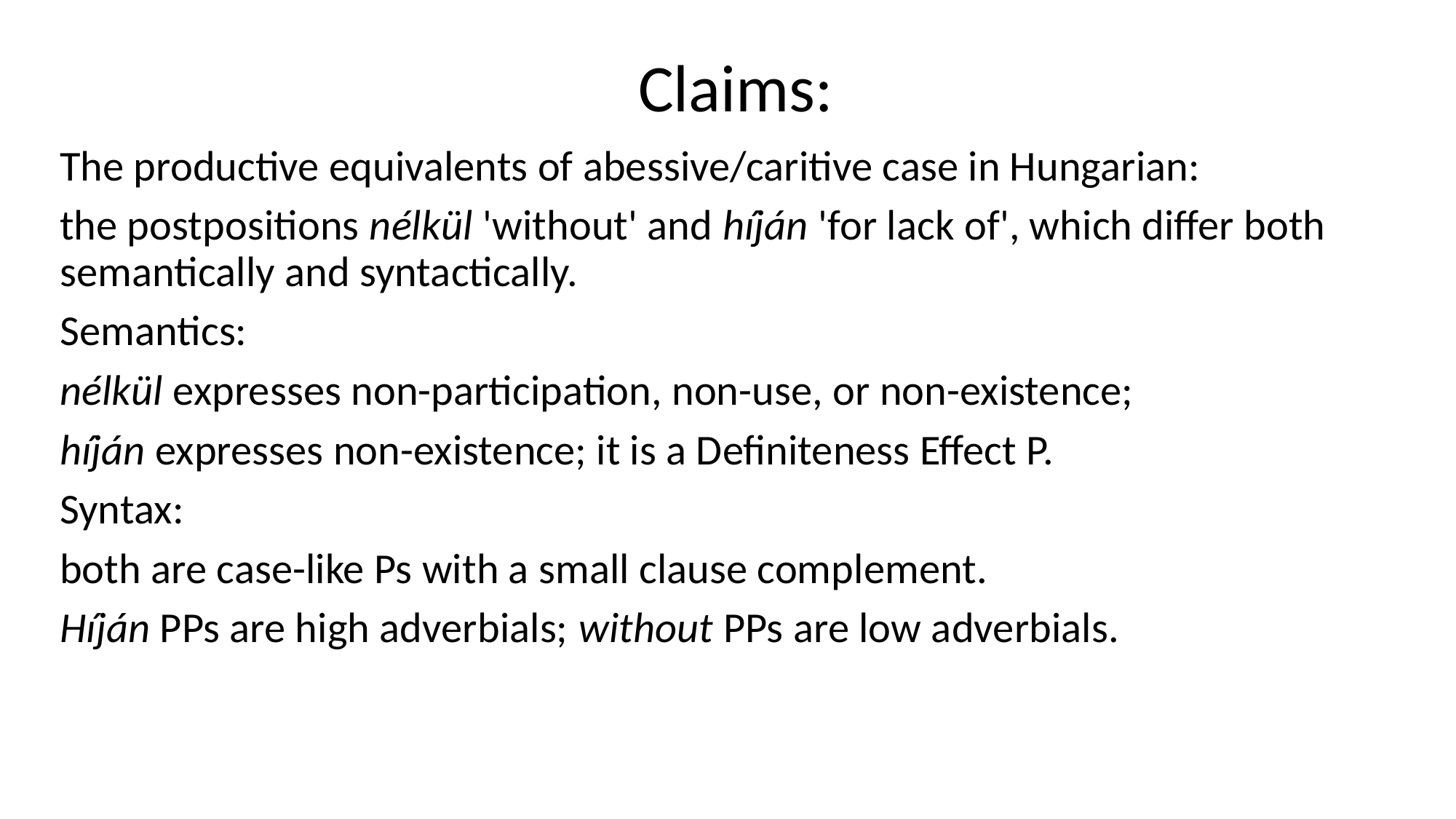

# Claims:
The productive equivalents of abessive/caritive case in Hungarian:
the postpositions nélkül 'without' and híján 'for lack of', which differ both semantically and syntactically.
Semantics:
nélkül expresses non-participation, non-use, or non-existence;
híján expresses non-existence; it is a Definiteness Effect P.
Syntax:
both are case-like Ps with a small clause complement.
Híján PPs are high adverbials; without PPs are low adverbials.